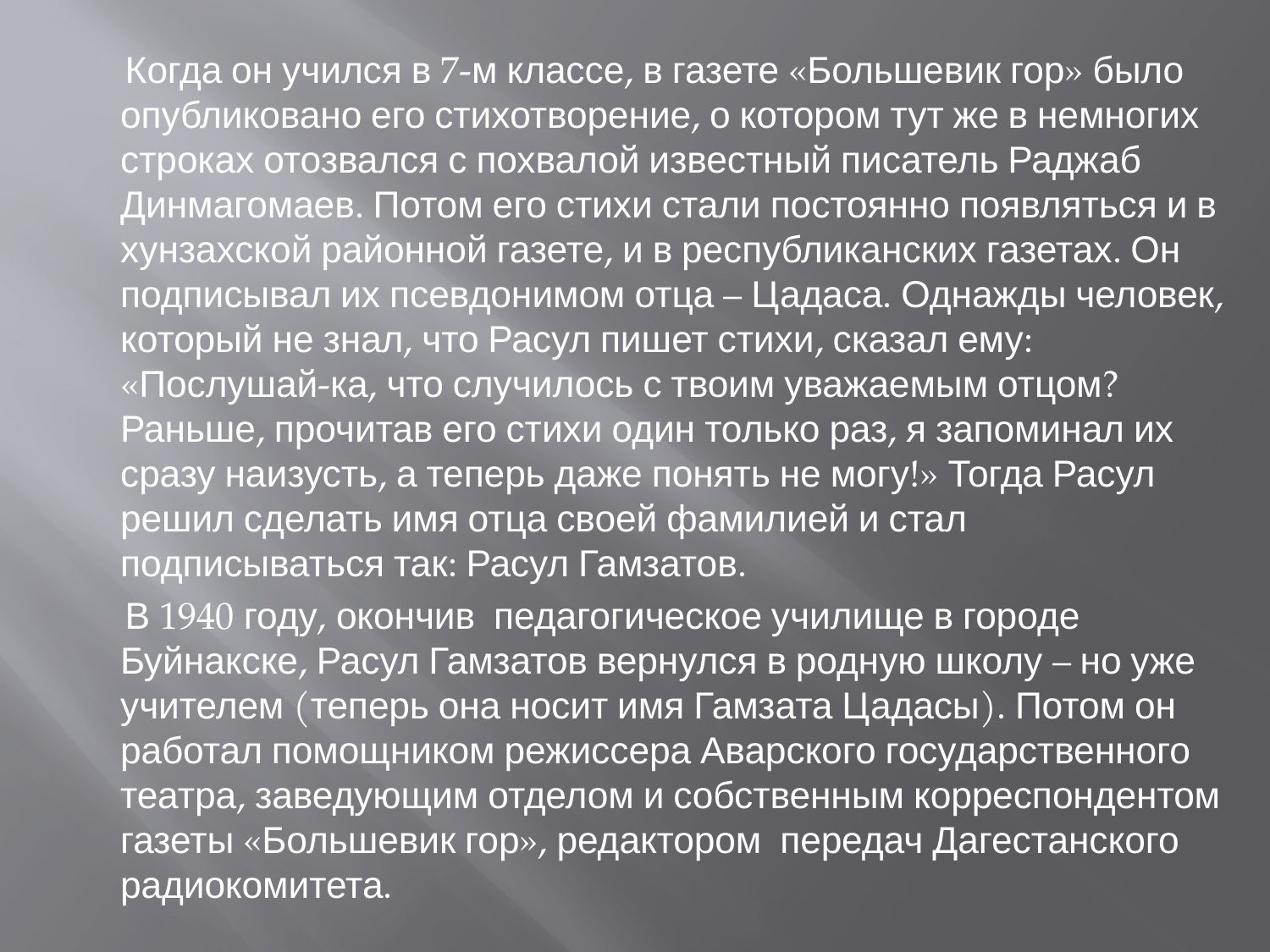

Когда он учился в 7-м классе, в газете «Большевик гор» было опубликовано его стихотворение, о котором тут же в немногих строках отозвался с похвалой известный писатель Раджаб Динмагомаев. Потом его стихи стали постоянно появляться и в хунзахской районной газете, и в республиканских газетах. Он подписывал их псевдонимом отца – Цадаса. Однажды человек, который не знал, что Расул пишет стихи, сказал ему: «Послушай-ка, что случилось с твоим уважаемым отцом? Раньше, прочитав его стихи один только раз, я запоминал их сразу наизусть, а теперь даже понять не могу!» Тогда Расул решил сделать имя отца своей фамилией и стал подписываться так: Расул Гамзатов.
      В 1940 году, окончив  педагогическое училище в городе Буйнакске, Расул Гамзатов вернулся в родную школу – но уже учителем (теперь она носит имя Гамзата Цадасы). Потом он работал помощником режиссера Аварского государственного театра, заведующим отделом и собственным корреспондентом газеты «Большевик гор», редактором  передач Дагестанского радиокомитета.